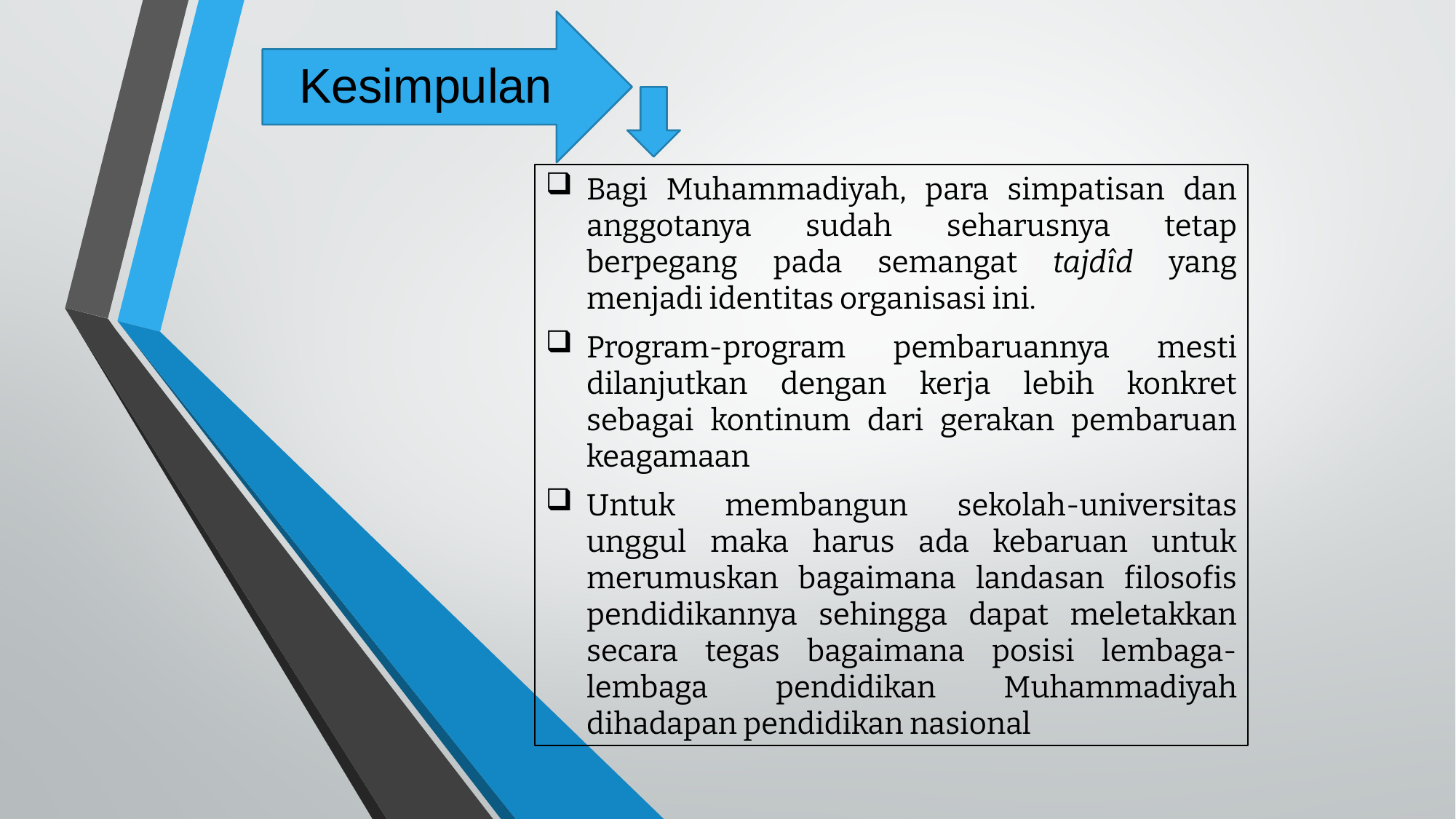

Kesimpulan

Bagi Muhammadiyah, para simpatisan dan anggotanya sudah seharusnya tetap berpegang pada semangat tajdîd yang menjadi identitas organisasi ini.
Program-program pembaruannya mesti dilanjutkan dengan kerja lebih konkret sebagai kontinum dari gerakan pembaruan keagamaan
Untuk membangun sekolah-universitas unggul maka harus ada kebaruan untuk merumuskan bagaimana landasan filosofis pendidikannya sehingga dapat meletakkan secara tegas bagaimana posisi lembaga-lembaga pendidikan Muhammadiyah dihadapan pendidikan nasional